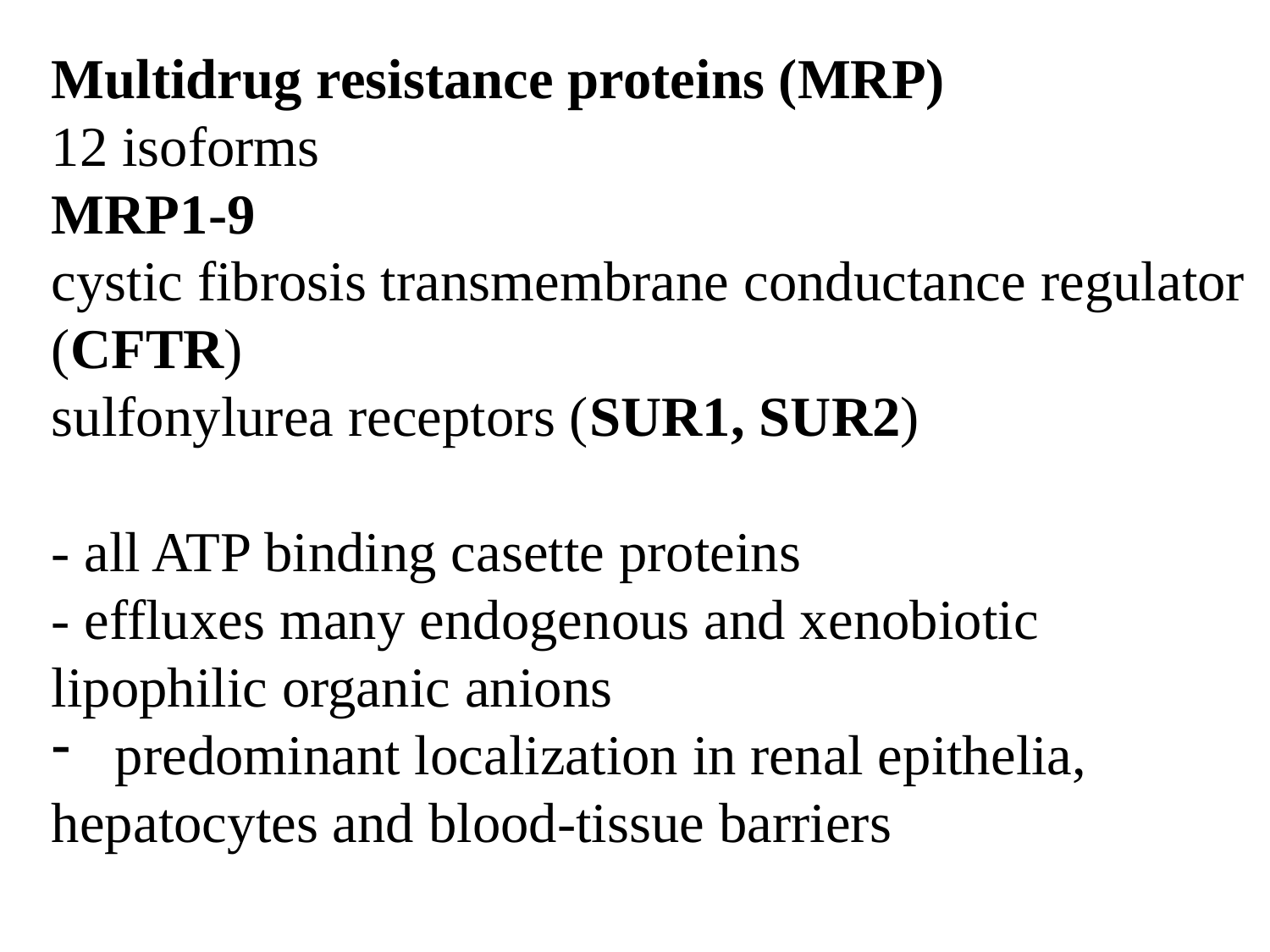

Multidrug resistance proteins (MRP)
12 isoforms
MRP1-9
cystic fibrosis transmembrane conductance regulator
(CFTR)
sulfonylurea receptors (SUR1, SUR2)

- all ATP binding casette proteins
- effluxes many endogenous and xenobiotic
lipophilic organic anions
predominant localization in renal epithelia,
hepatocytes and blood-tissue barriers